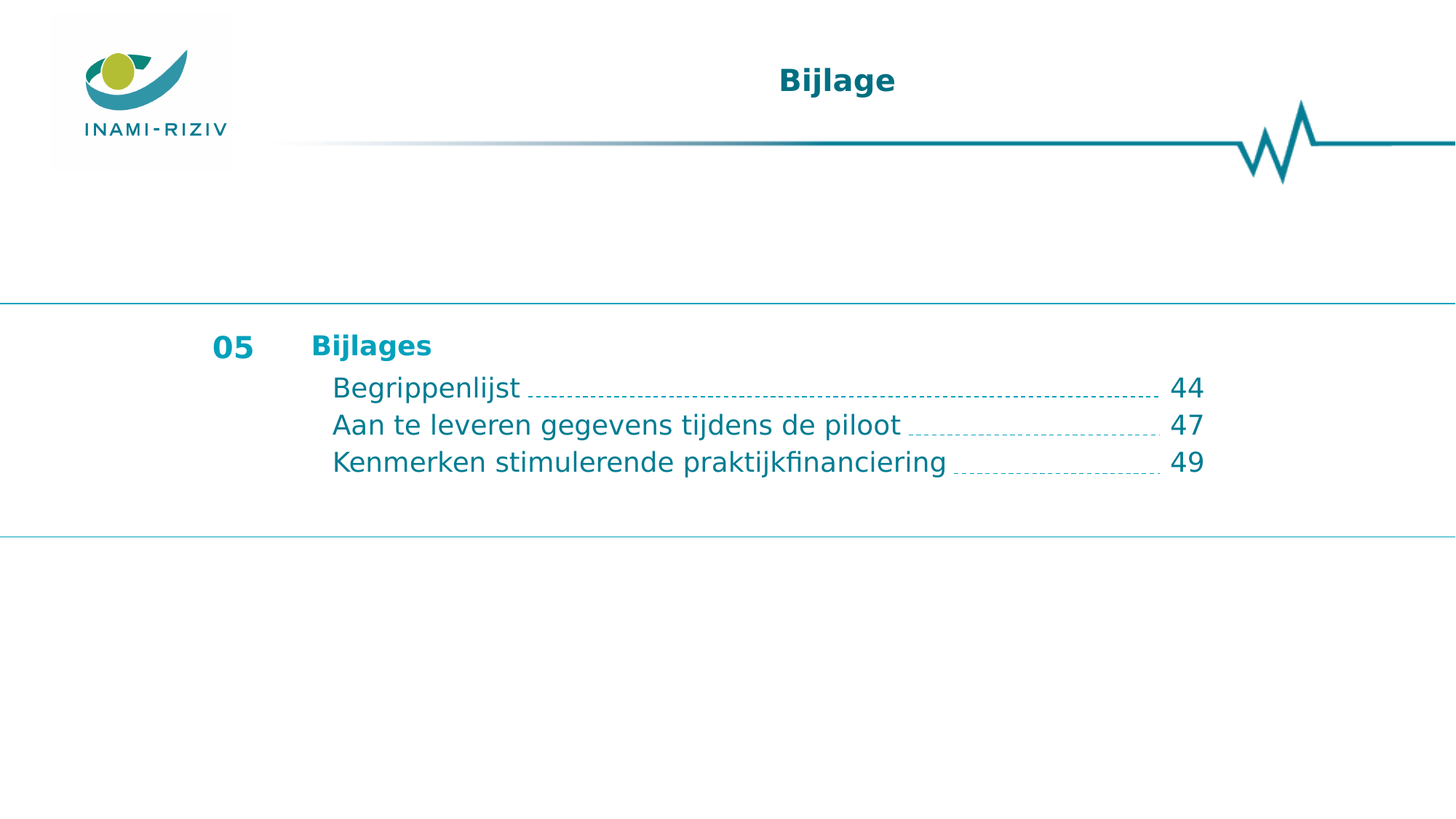

Bijlage
Bijlages
Begrippenlijst
Aan te leveren gegevens tijdens de piloot
Kenmerken stimulerende praktijkfinanciering
05
xx
44
47
49